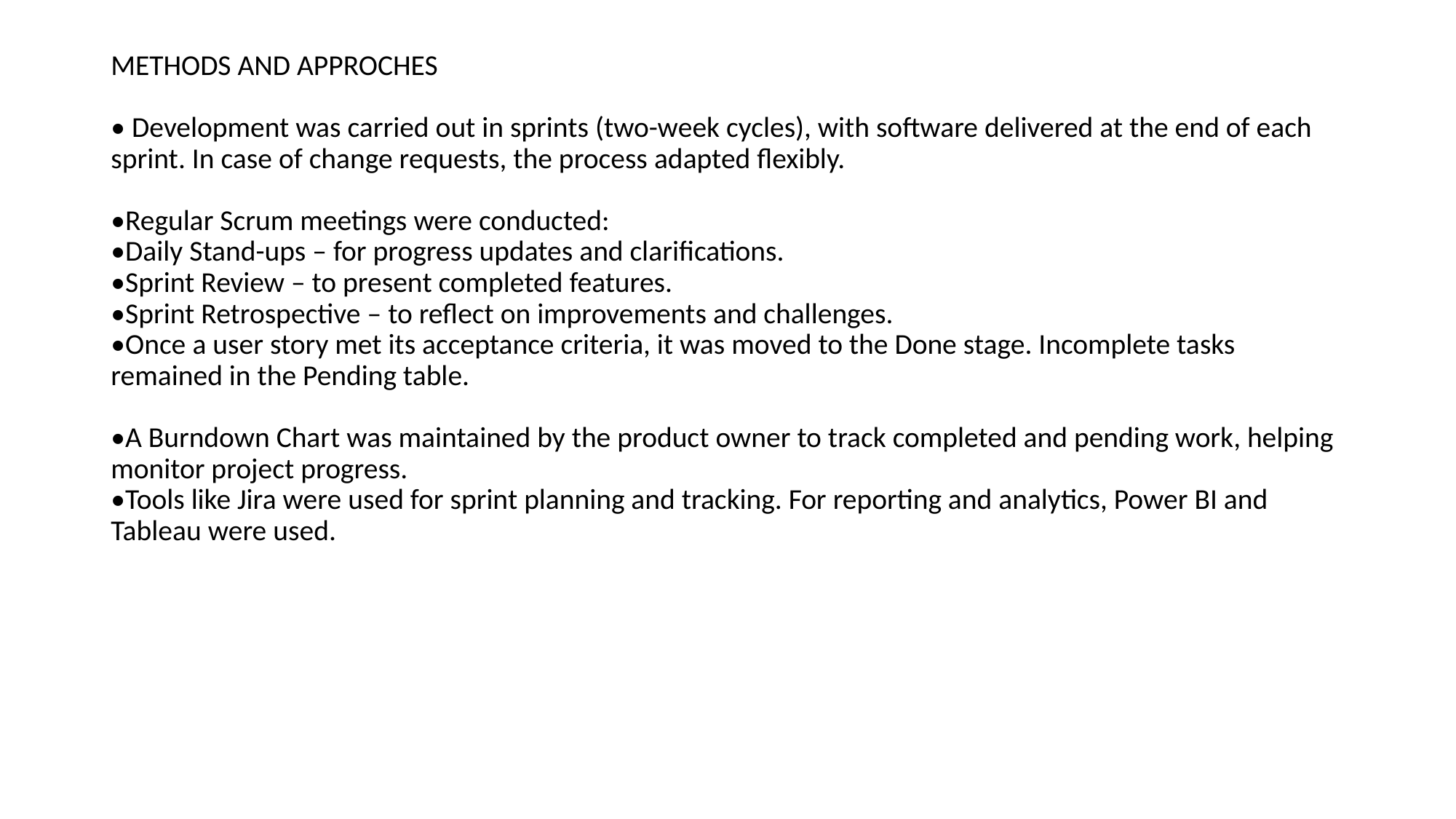

# METHODS AND APPROCHES • Development was carried out in sprints (two-week cycles), with software delivered at the end of each sprint. In case of change requests, the process adapted flexibly. •Regular Scrum meetings were conducted: •Daily Stand-ups – for progress updates and clarifications. •Sprint Review – to present completed features. •Sprint Retrospective – to reflect on improvements and challenges. •Once a user story met its acceptance criteria, it was moved to the Done stage. Incomplete tasks remained in the Pending table. •A Burndown Chart was maintained by the product owner to track completed and pending work, helping monitor project progress. •Tools like Jira were used for sprint planning and tracking. For reporting and analytics, Power BI and Tableau were used.